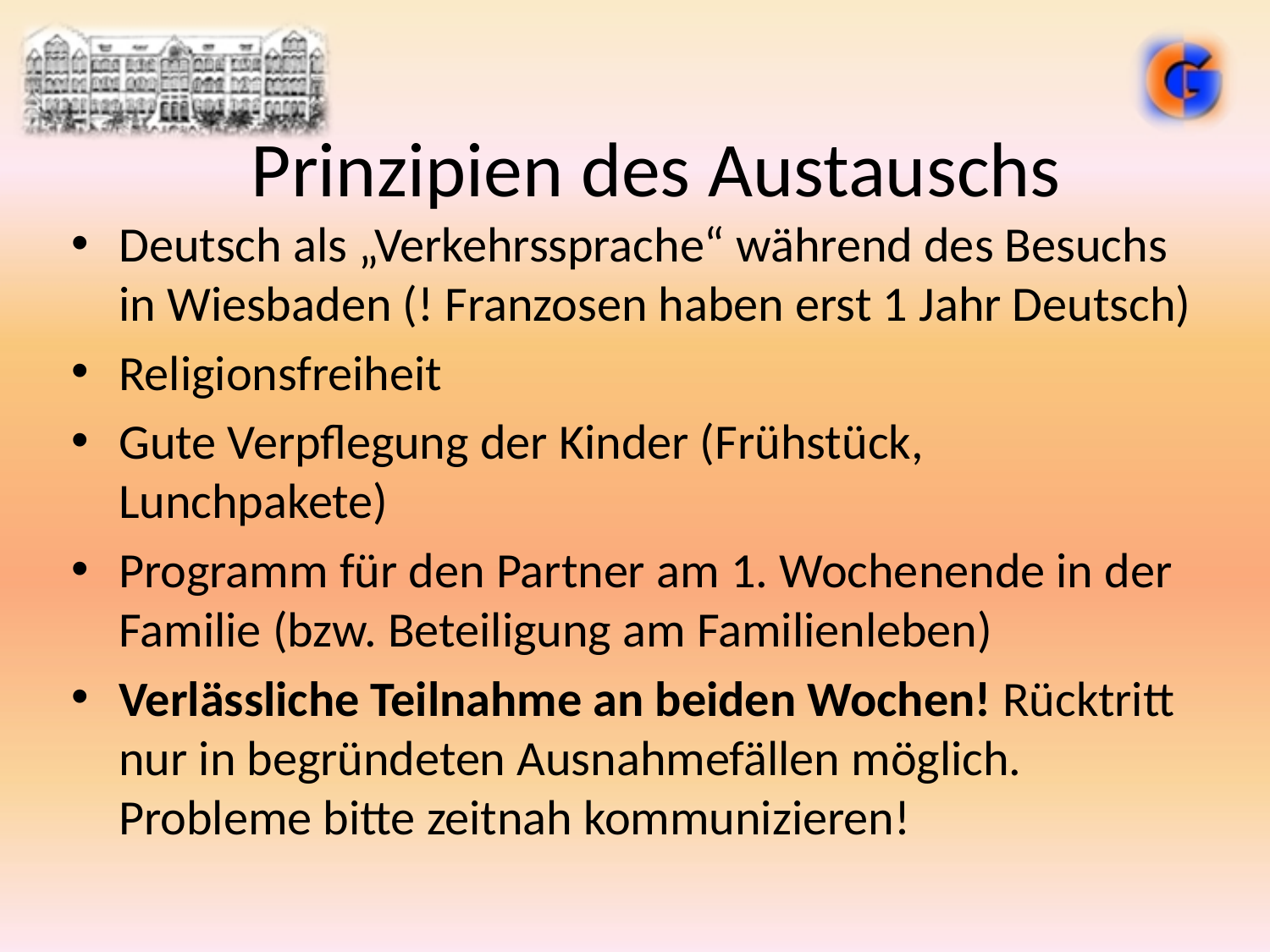

# Prinzipien des Austauschs
Deutsch als „Verkehrssprache“ während des Besuchs in Wiesbaden (! Franzosen haben erst 1 Jahr Deutsch)
Religionsfreiheit
Gute Verpflegung der Kinder (Frühstück, Lunchpakete)
Programm für den Partner am 1. Wochenende in der Familie (bzw. Beteiligung am Familienleben)
Verlässliche Teilnahme an beiden Wochen! Rücktritt nur in begründeten Ausnahmefällen möglich. Probleme bitte zeitnah kommunizieren!